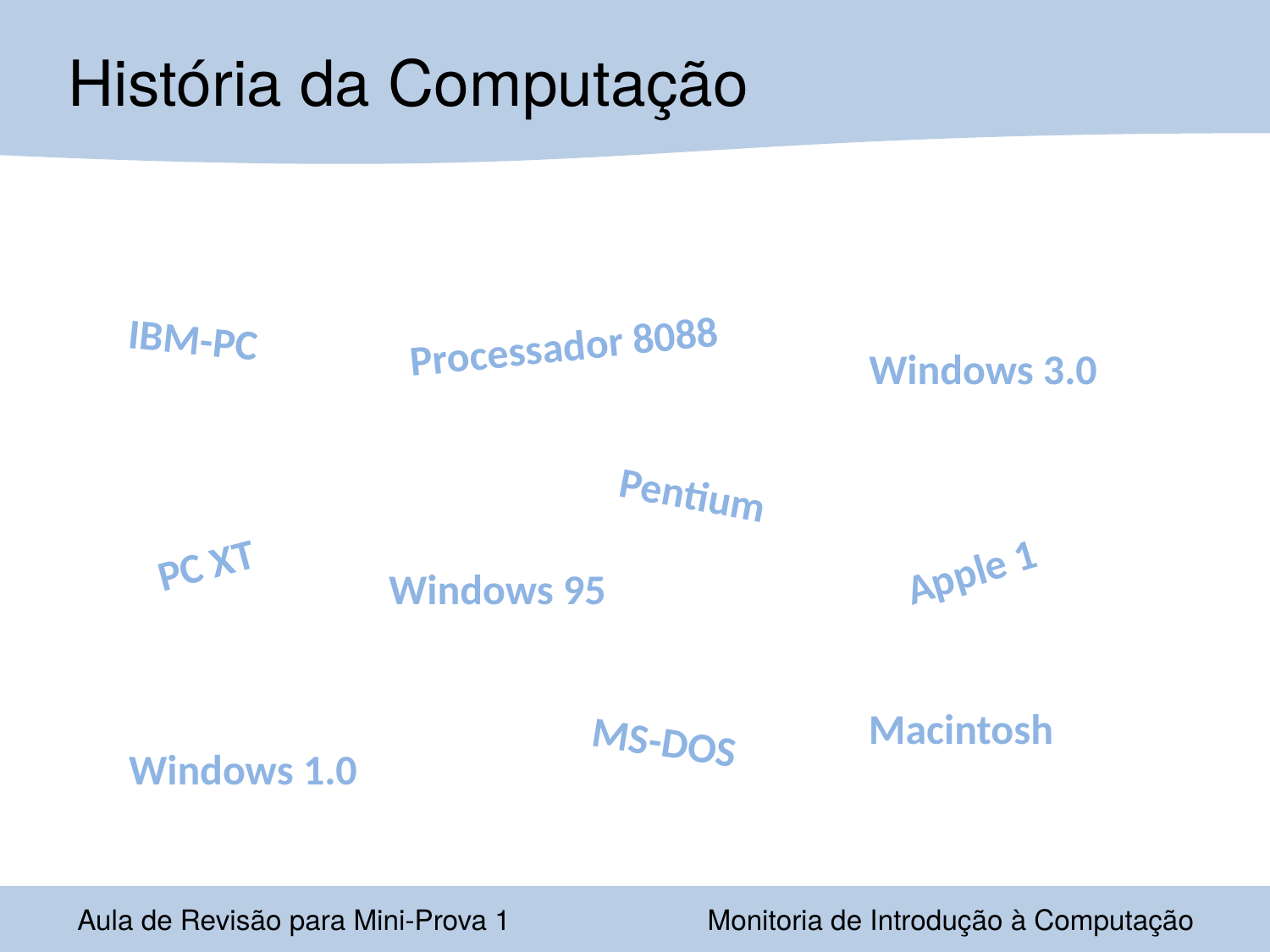

# História da Computação
IBM-PC
Processador 8088
Windows 3.0
Pentium
PC XT
Apple 1
Windows 95
Macintosh
MS-DOS
Windows 1.0

Aula de Revisão para Mini-Prova 1
Monitoria de Introdução à Computação